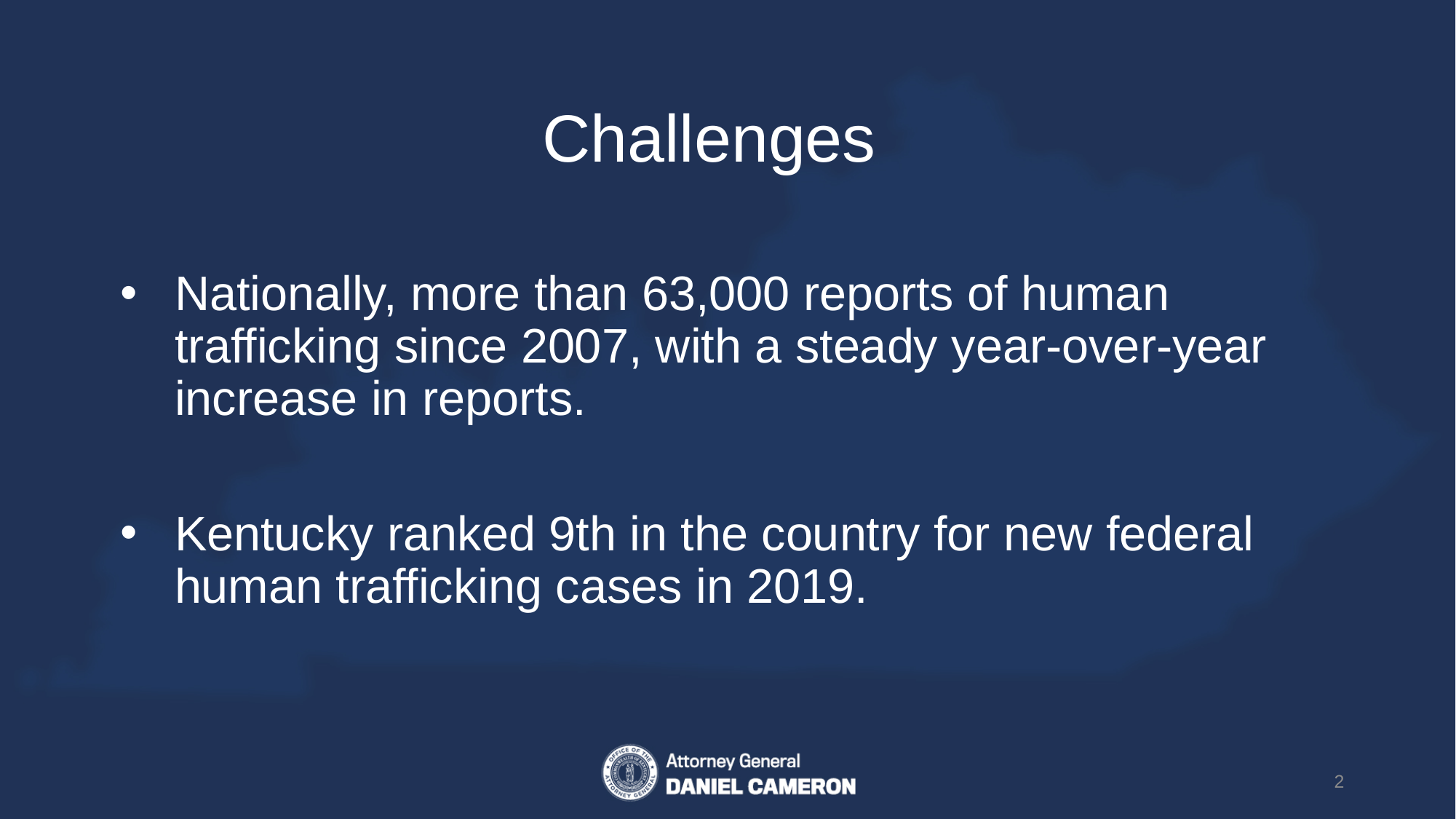

# Challenges

Nationally, more than 63,000 reports of human trafficking since 2007, with a steady year-over-year increase in reports.

Kentucky ranked 9th in the country for new federal human trafficking cases in 2019.

2